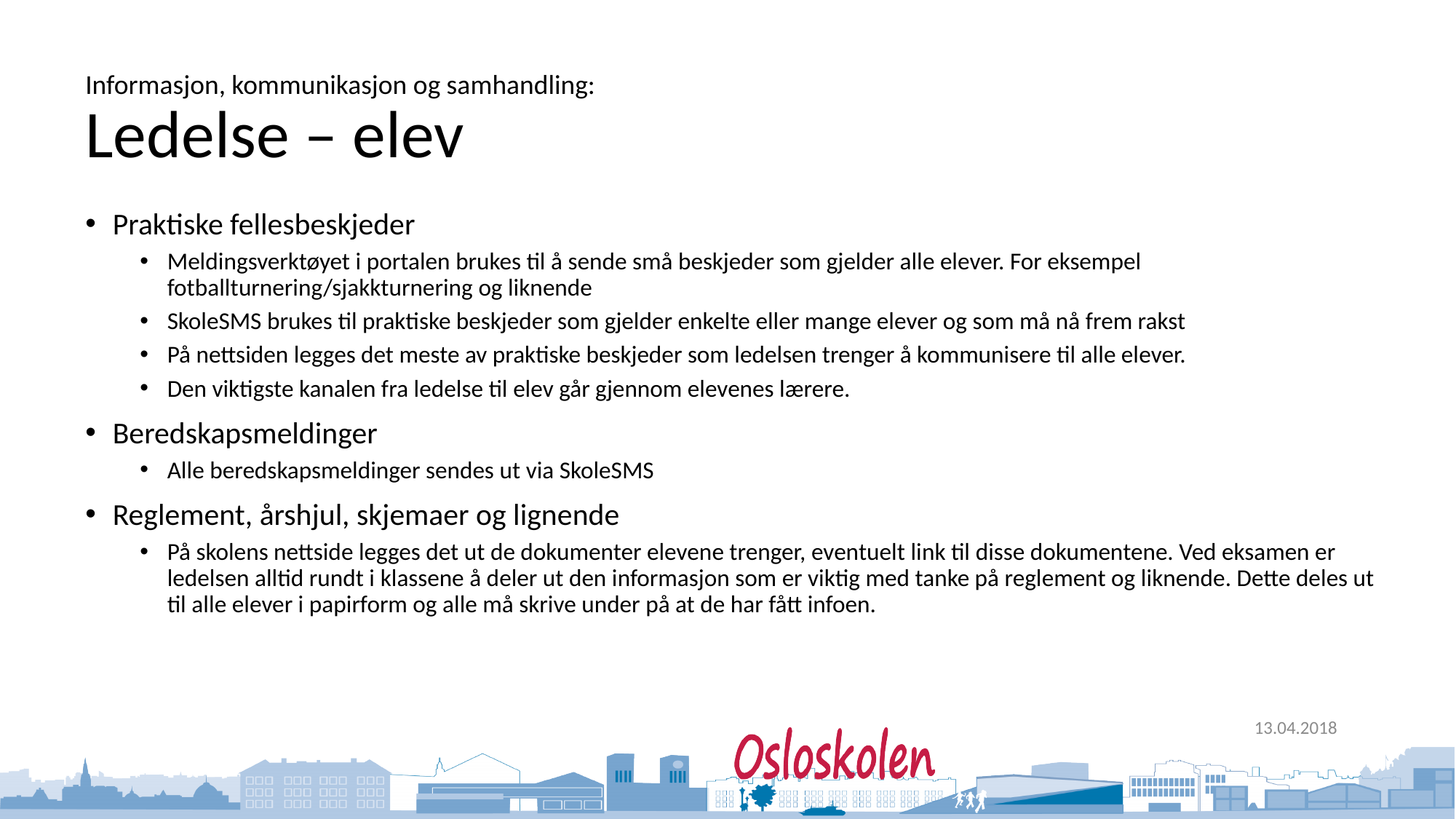

# Informasjon, kommunikasjon og samhandling: Ledelse – elev
Praktiske fellesbeskjeder
Meldingsverktøyet i portalen brukes til å sende små beskjeder som gjelder alle elever. For eksempel fotballturnering/sjakkturnering og liknende
SkoleSMS brukes til praktiske beskjeder som gjelder enkelte eller mange elever og som må nå frem rakst
På nettsiden legges det meste av praktiske beskjeder som ledelsen trenger å kommunisere til alle elever.
Den viktigste kanalen fra ledelse til elev går gjennom elevenes lærere.
Beredskapsmeldinger
Alle beredskapsmeldinger sendes ut via SkoleSMS
Reglement, årshjul, skjemaer og lignende
På skolens nettside legges det ut de dokumenter elevene trenger, eventuelt link til disse dokumentene. Ved eksamen er ledelsen alltid rundt i klassene å deler ut den informasjon som er viktig med tanke på reglement og liknende. Dette deles ut til alle elever i papirform og alle må skrive under på at de har fått infoen.